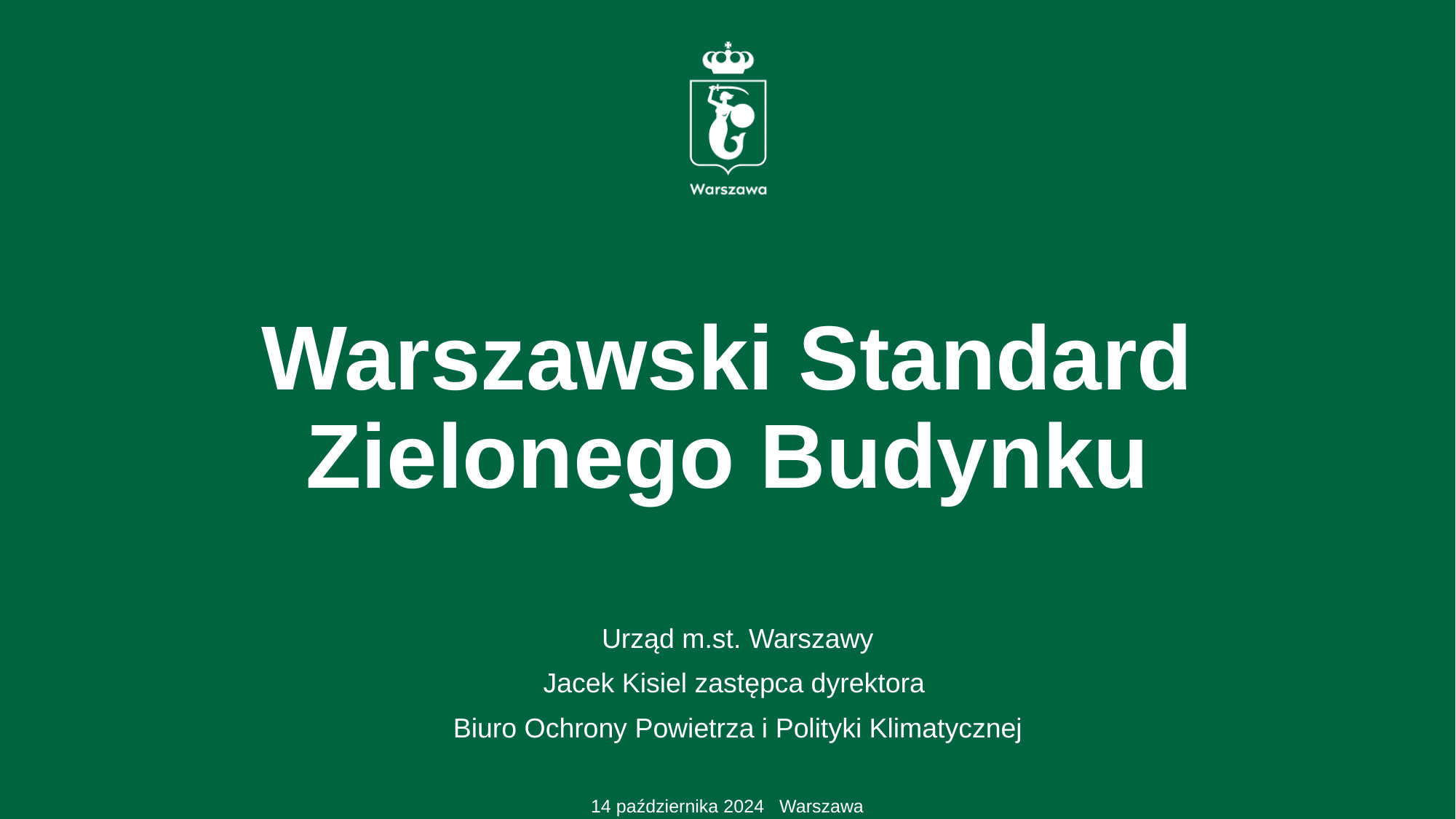

# Warszawski Standard Zielonego Budynku
Urząd m.st. Warszawy
Jacek Kisiel zastępca dyrektora
Biuro Ochrony Powietrza i Polityki Klimatycznej
14 października 2024   Warszawa